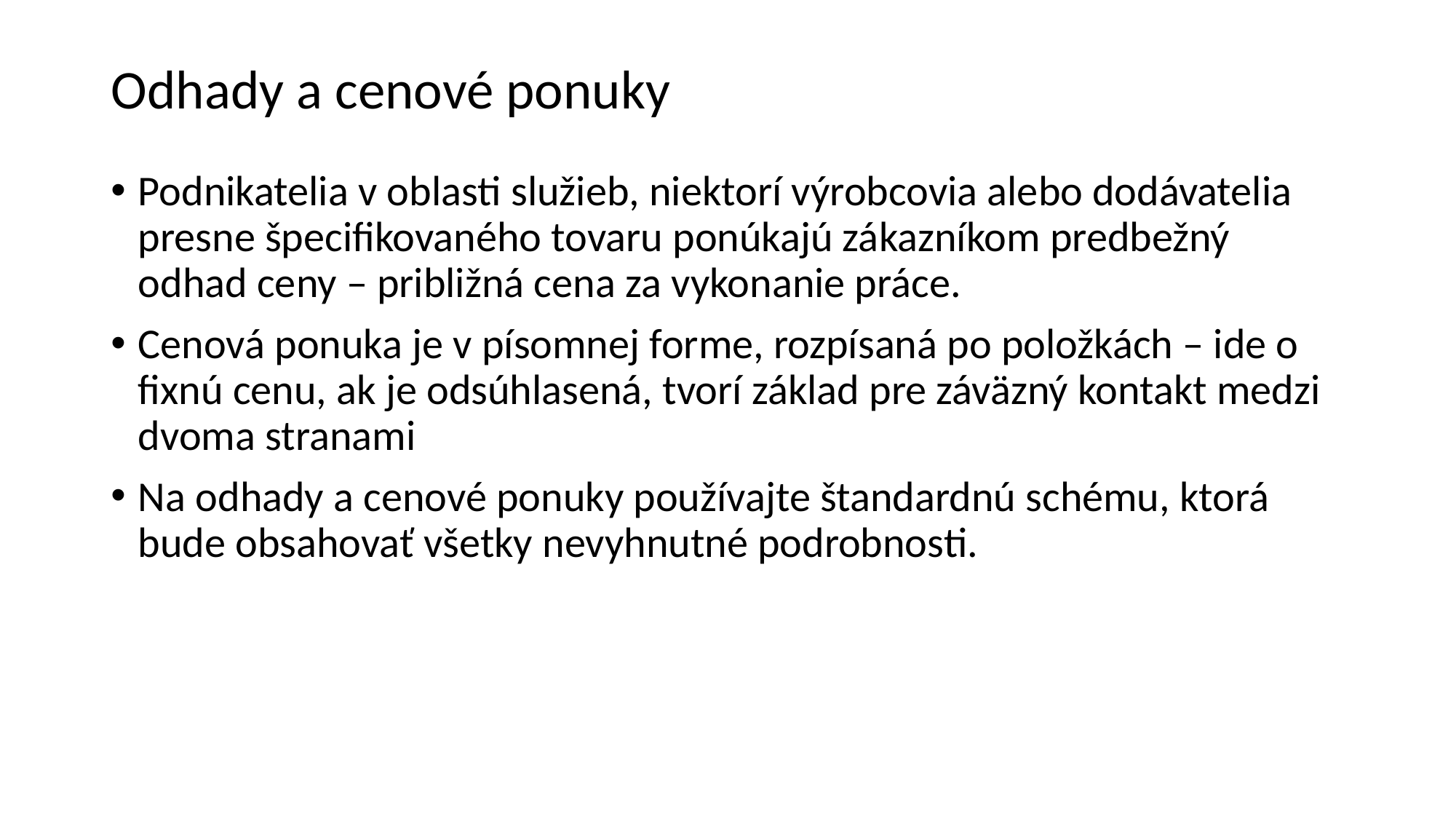

# Odhady a cenové ponuky
Podnikatelia v oblasti služieb, niektorí výrobcovia alebo dodávatelia presne špecifikovaného tovaru ponúkajú zákazníkom predbežný odhad ceny – približná cena za vykonanie práce.
Cenová ponuka je v písomnej forme, rozpísaná po položkách – ide o fixnú cenu, ak je odsúhlasená, tvorí základ pre záväzný kontakt medzi dvoma stranami
Na odhady a cenové ponuky používajte štandardnú schému, ktorá bude obsahovať všetky nevyhnutné podrobnosti.